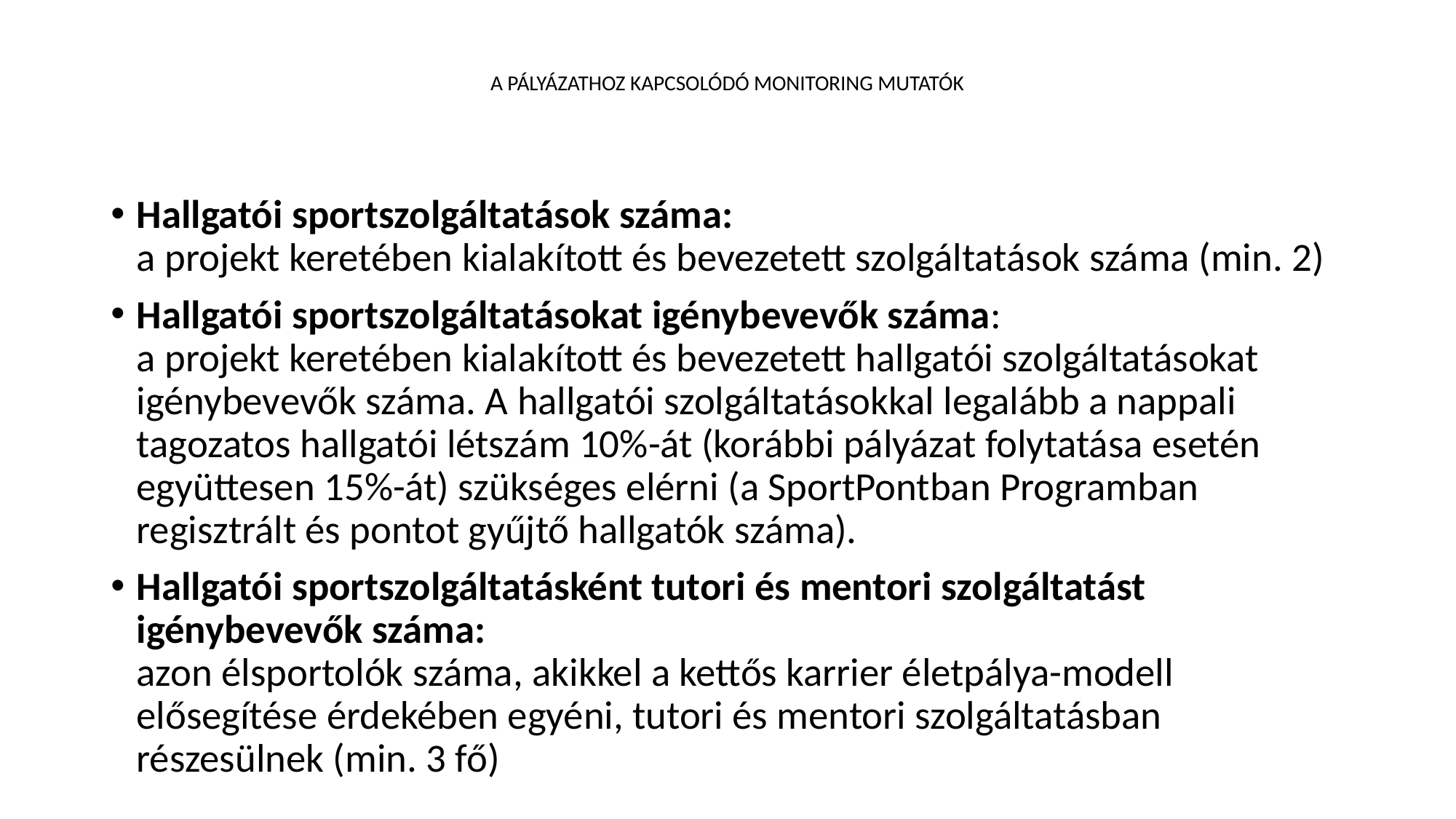

# A pályázathoz kapcsolódó monitoring mutatók

Hallgatói sportszolgáltatások száma:
a projekt keretében kialakított és bevezetett szolgáltatások száma (min. 2)
Hallgatói sportszolgáltatásokat igénybevevők száma:
a projekt keretében kialakított és bevezetett hallgatói szolgáltatásokat igénybevevők száma. A hallgatói szolgáltatásokkal legalább a nappali tagozatos hallgatói létszám 10%-át (korábbi pályázat folytatása esetén együttesen 15%-át) szükséges elérni (a SportPontban Programban regisztrált és pontot gyűjtő hallgatók száma).
Hallgatói sportszolgáltatásként tutori és mentori szolgáltatást igénybevevők száma:
azon élsportolók száma, akikkel a kettős karrier életpálya-modell elősegítése érdekében egyéni, tutori és mentori szolgáltatásban részesülnek (min. 3 fő)